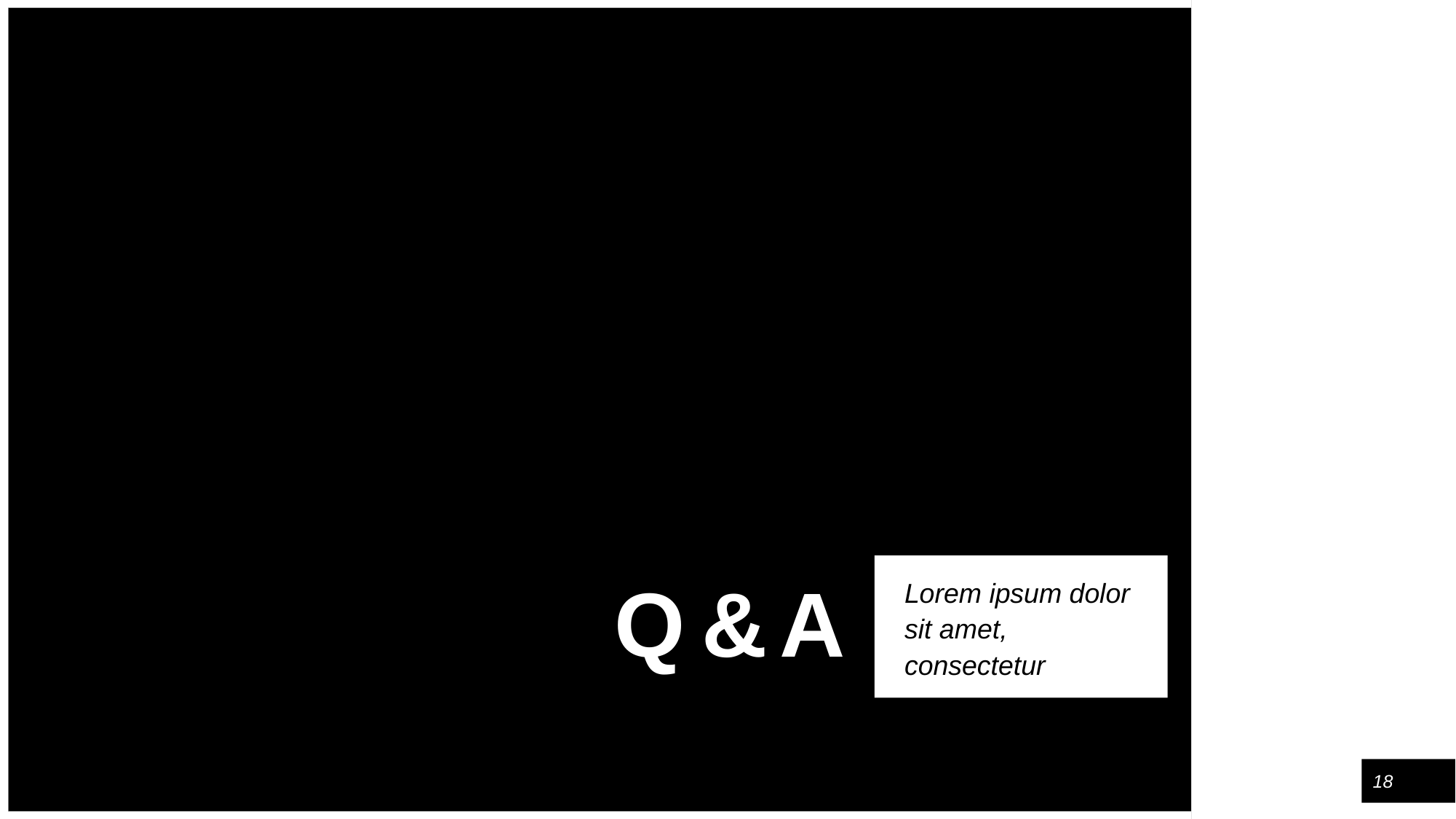

# Q & A
Lorem ipsum dolor sit amet, consectetur

18